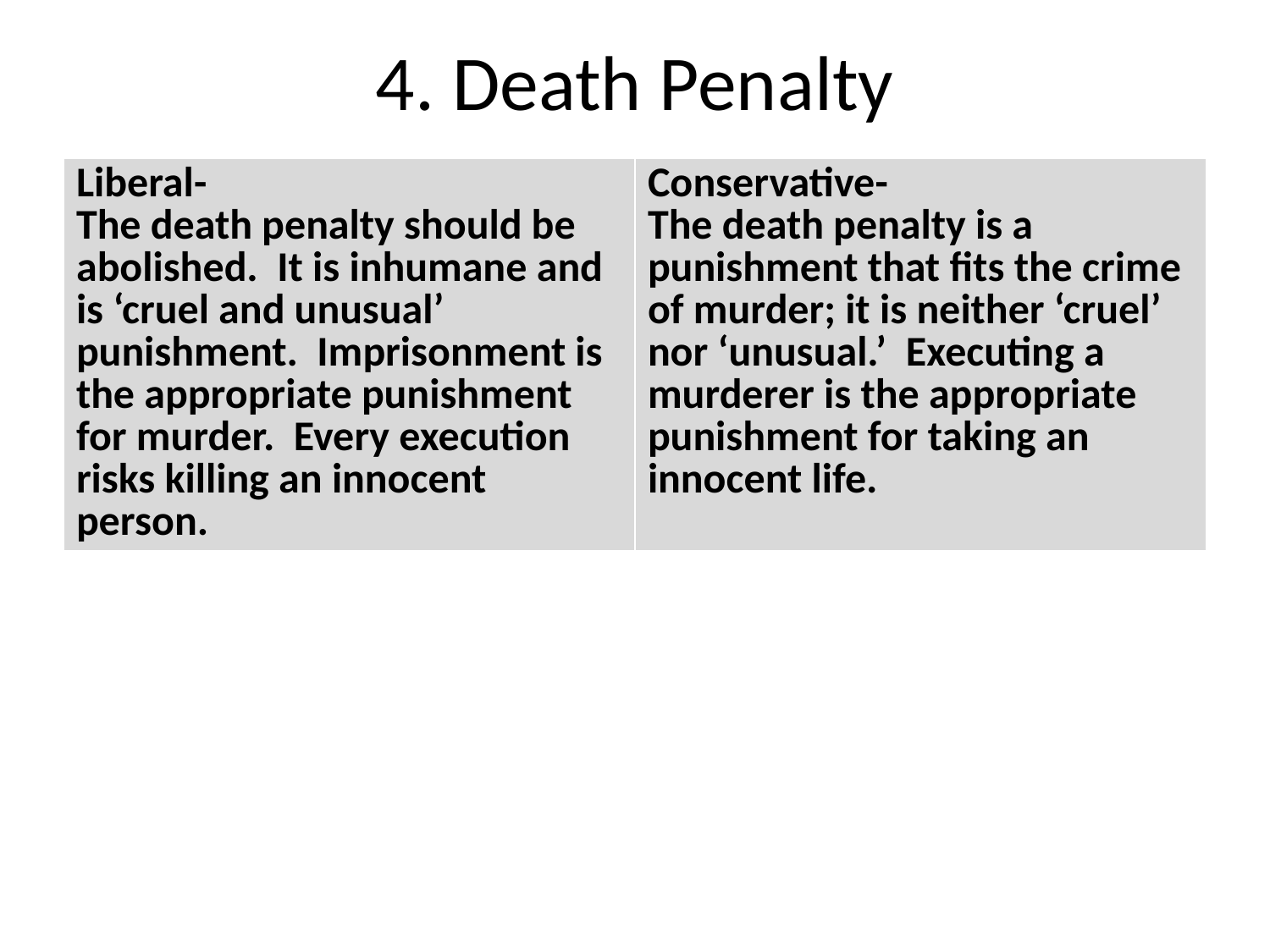

# 4. Death Penalty
| Liberal- The death penalty should be abolished.  It is inhumane and is ‘cruel and unusual’ punishment.  Imprisonment is the appropriate punishment for murder.  Every execution risks killing an innocent person. | Conservative- The death penalty is a punishment that fits the crime of murder; it is neither ‘cruel’ nor ‘unusual.’  Executing a murderer is the appropriate punishment for taking an innocent life. |
| --- | --- |